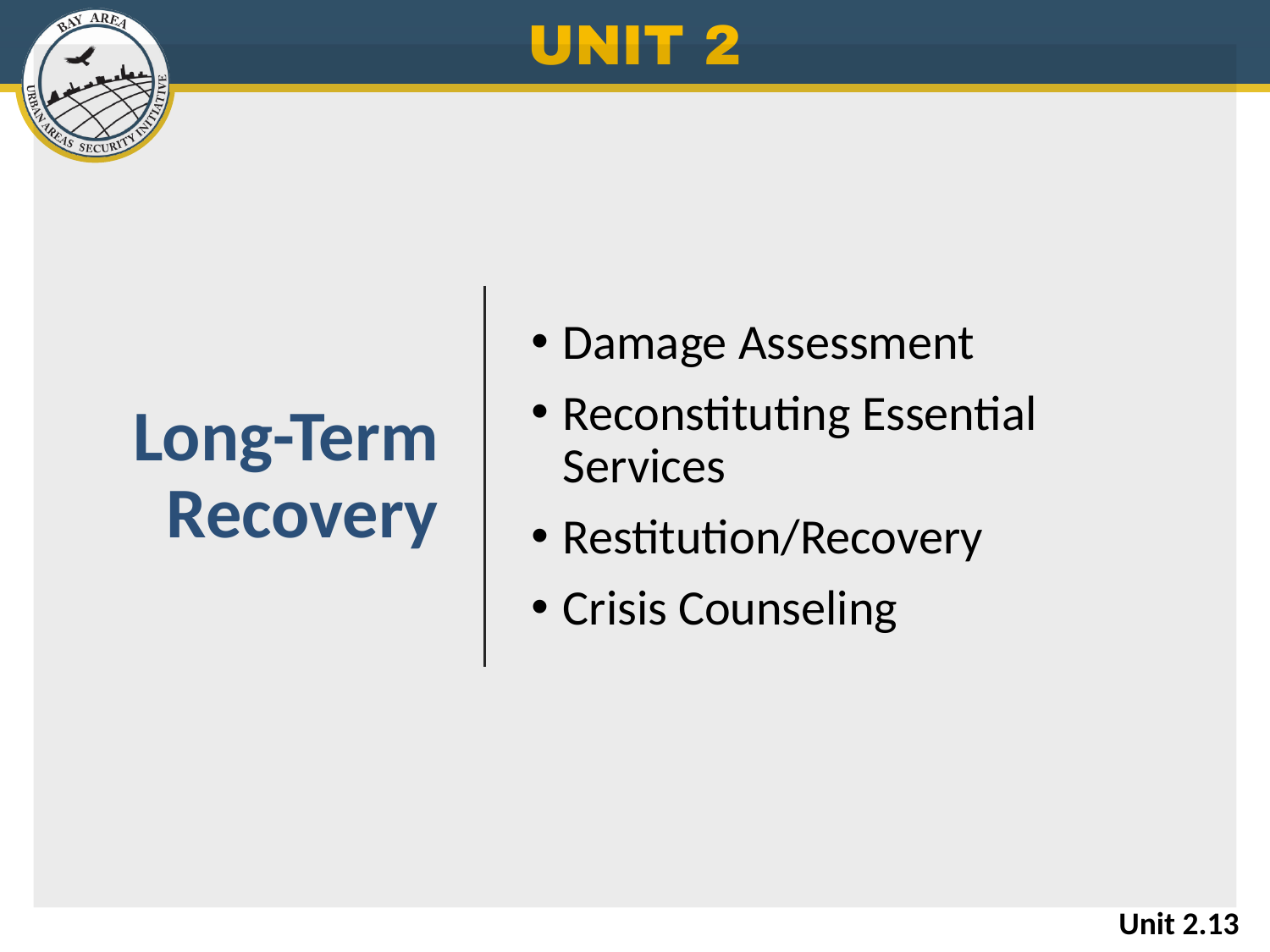

UNIT 2

# Long-Term Recovery
Damage Assessment
Reconstituting Essential Services
Restitution/Recovery
Crisis Counseling
Unit 2.13